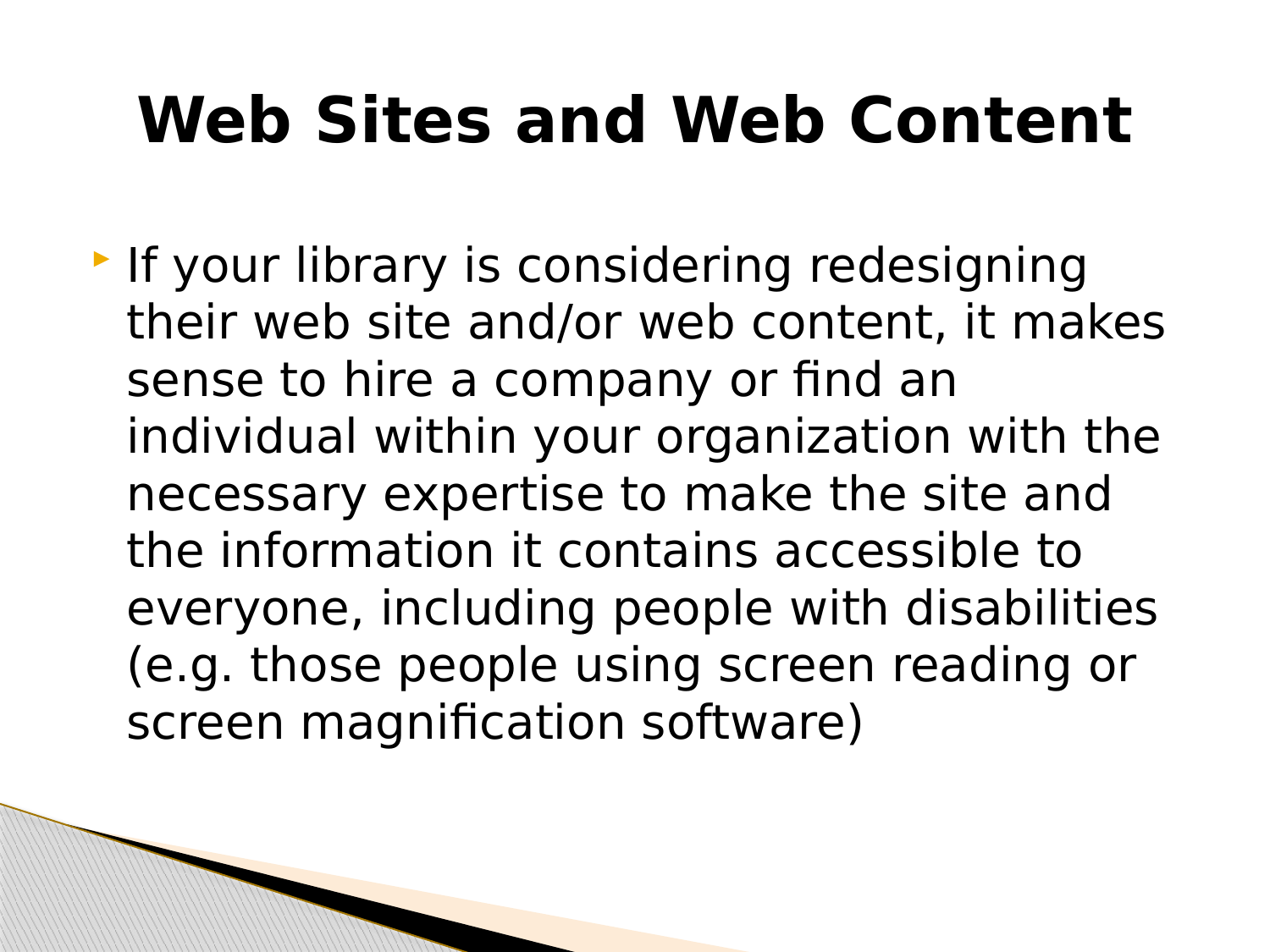

# Web Sites and Web Content
If your library is considering redesigning their web site and/or web content, it makes sense to hire a company or find an individual within your organization with the necessary expertise to make the site and the information it contains accessible to everyone, including people with disabilities (e.g. those people using screen reading or screen magnification software)